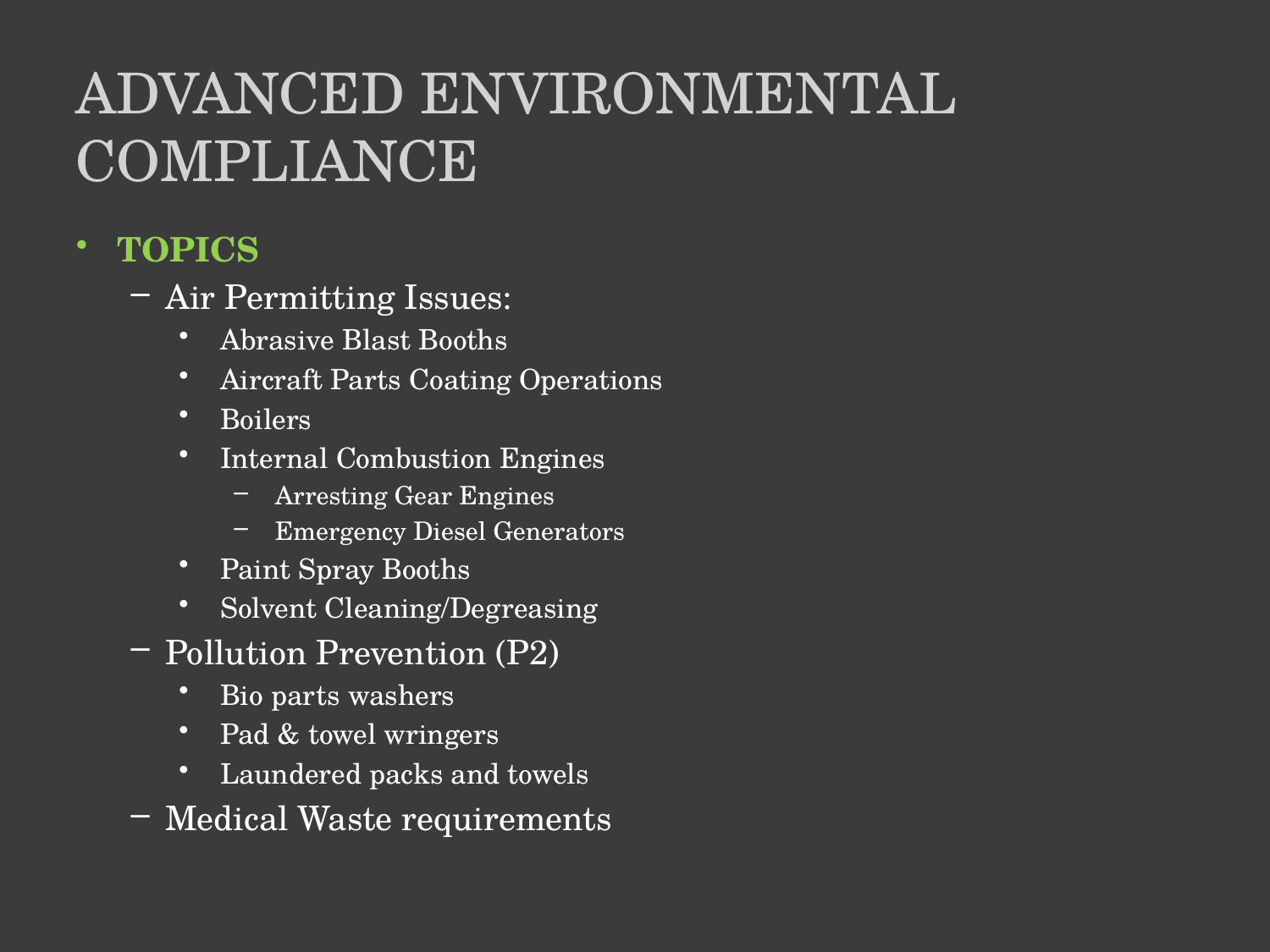

# Advanced Environmental Compliance
TOPICS
Air Permitting Issues:
Abrasive Blast Booths
Aircraft Parts Coating Operations
Boilers
Internal Combustion Engines
Arresting Gear Engines
Emergency Diesel Generators
Paint Spray Booths
Solvent Cleaning/Degreasing
Pollution Prevention (P2)
Bio parts washers
Pad & towel wringers
Laundered packs and towels
Medical Waste requirements